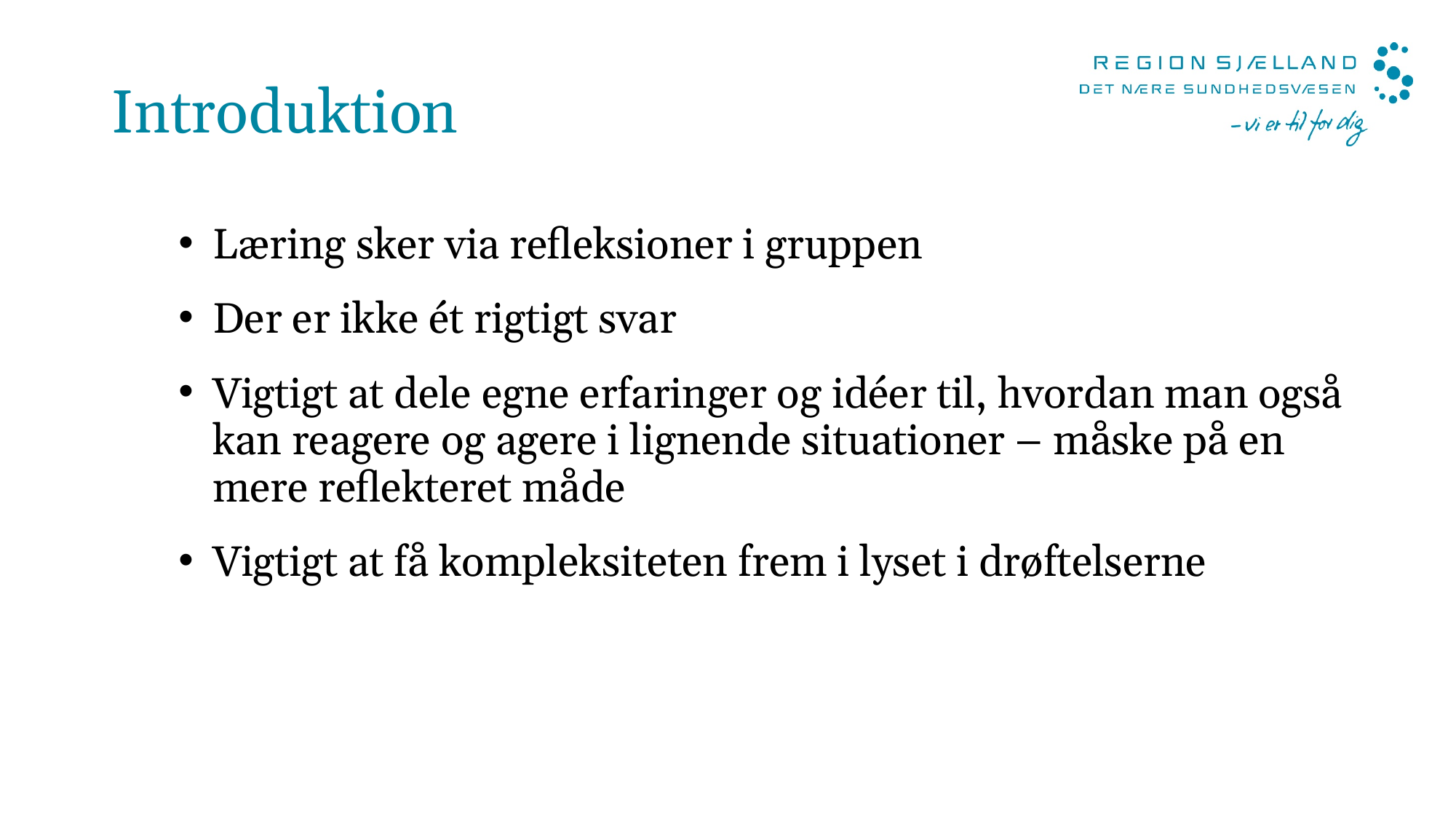

# Introduktion
Læring sker via refleksioner i gruppen
Der er ikke ét rigtigt svar
Vigtigt at dele egne erfaringer og idéer til, hvordan man også kan reagere og agere i lignende situationer – måske på en mere reflekteret måde
Vigtigt at få kompleksiteten frem i lyset i drøftelserne